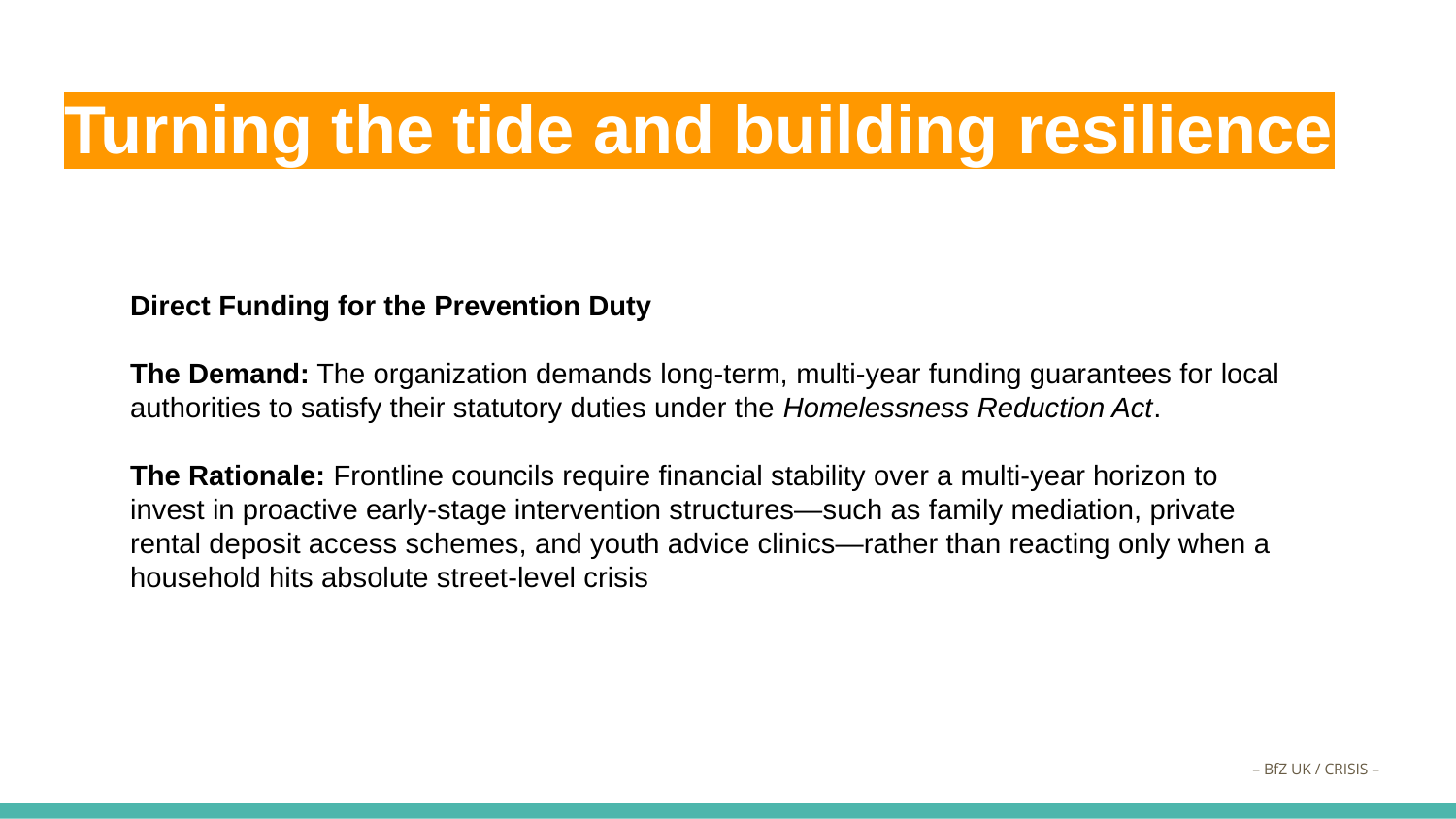

# Turning the tide and building resilience
Direct Funding for the Prevention Duty

The Demand: The organization demands long-term, multi-year funding guarantees for local authorities to satisfy their statutory duties under the Homelessness Reduction Act.

The Rationale: Frontline councils require financial stability over a multi-year horizon to invest in proactive early-stage intervention structures—such as family mediation, private rental deposit access schemes, and youth advice clinics—rather than reacting only when a household hits absolute street-level crisis